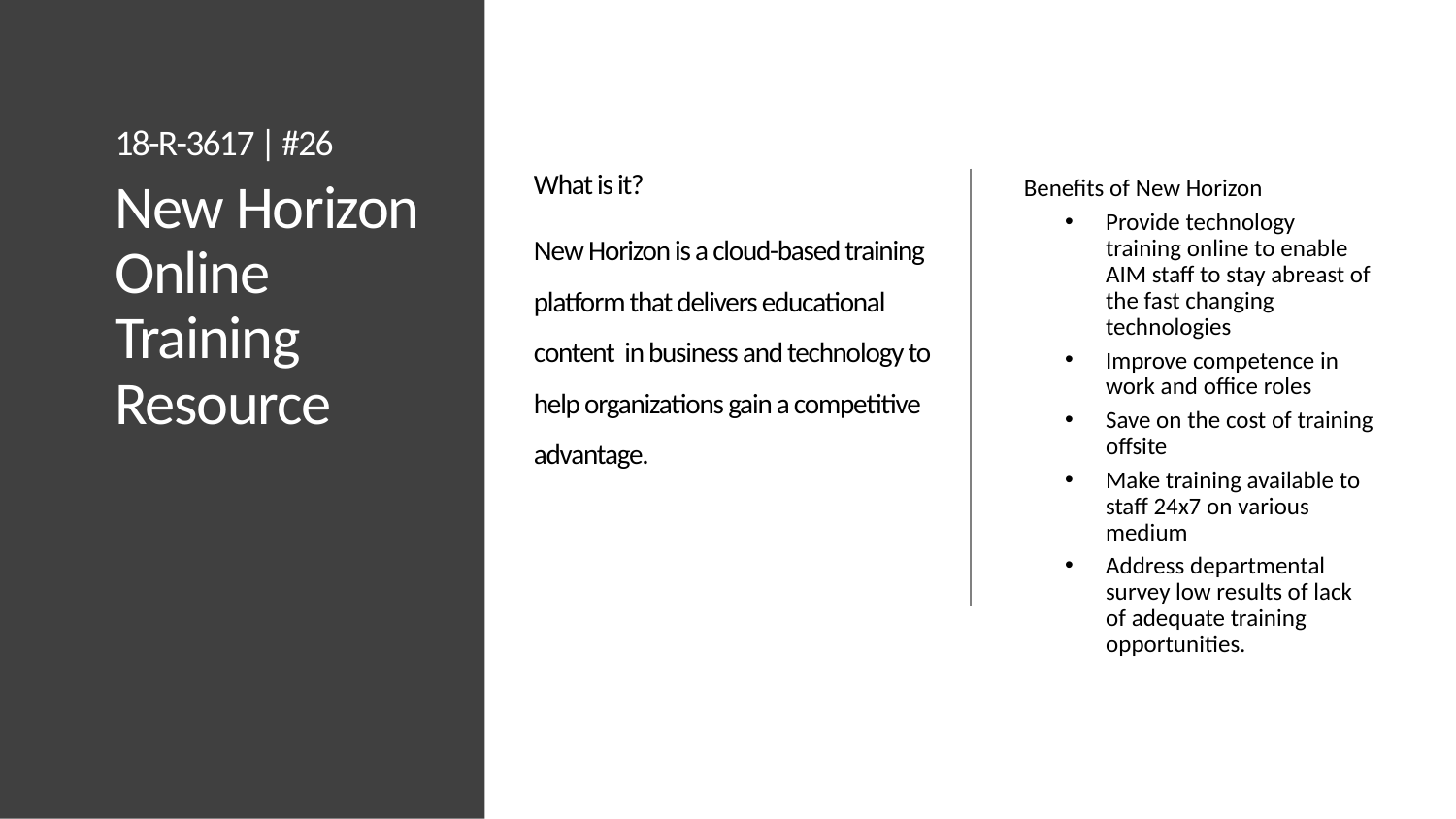

18-R-3617 | #26
What is it?
New Horizon is a cloud-based training platform that delivers educational content  in business and technology to help organizations gain a competitive advantage.

# New Horizon Online Training Resource
Benefits of New Horizon
Provide technology training online to enable AIM staff to stay abreast of the fast changing technologies
Improve competence in work and office roles
Save on the cost of training offsite
Make training available to staff 24x7 on various medium
Address departmental  survey low results of lack of adequate training opportunities.